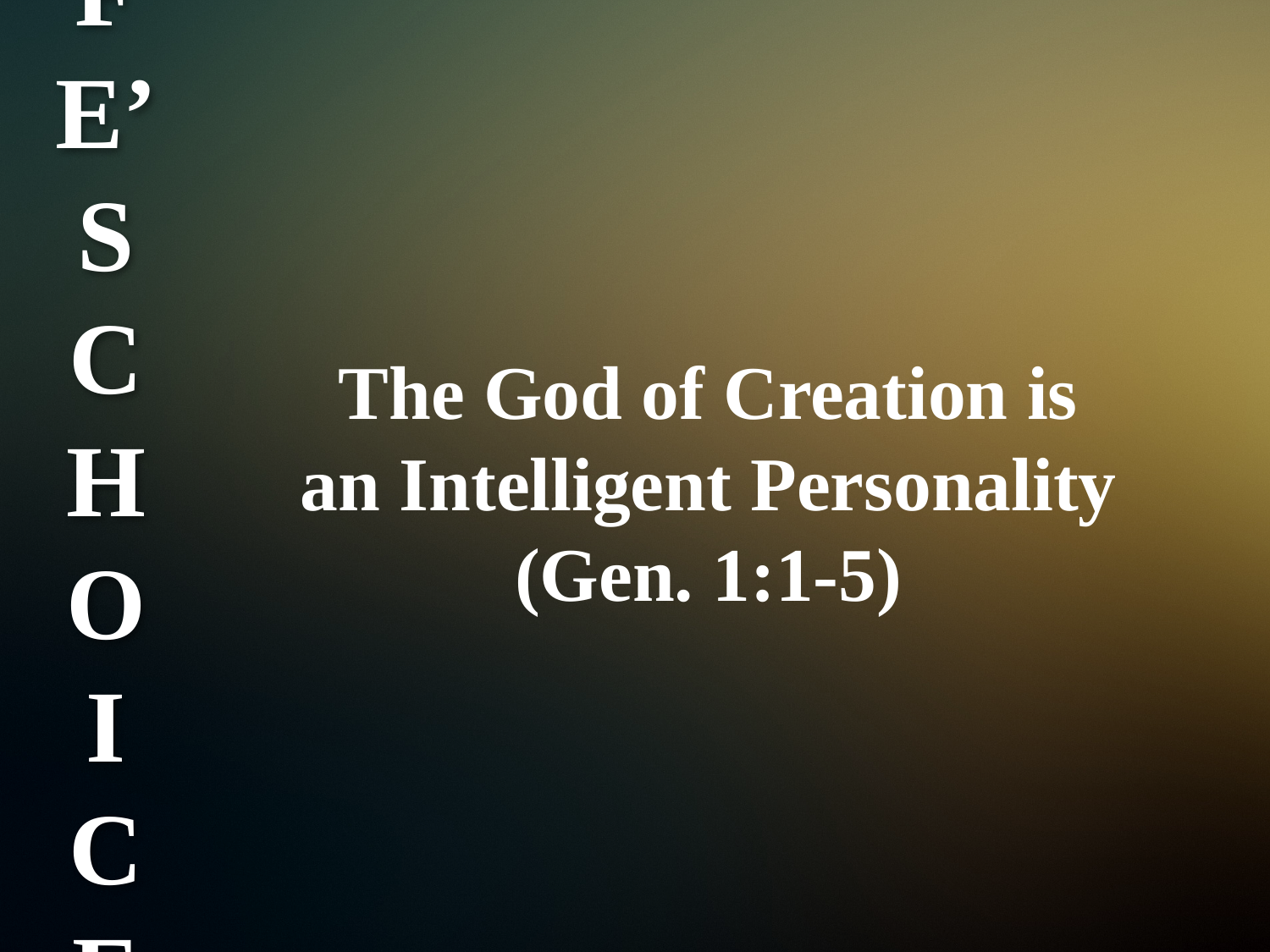

# LIFE’S CHOICES
The God of Creation is an Intelligent Personality (Gen. 1:1-5)